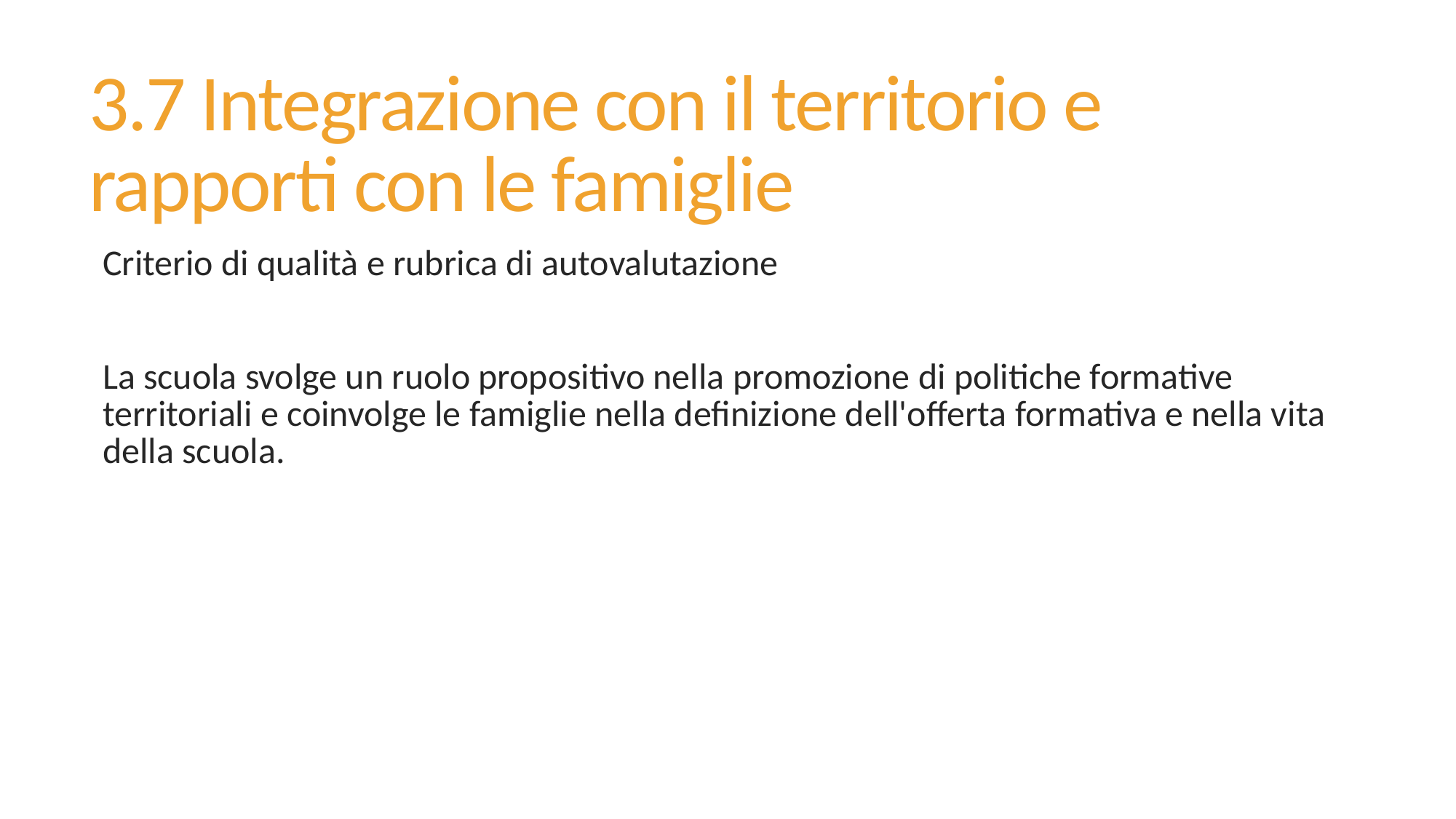

# 3.7 Integrazione con il territorio e rapporti con le famiglie
Criterio di qualità e rubrica di autovalutazione

La scuola svolge un ruolo propositivo nella promozione di politiche formative territoriali e coinvolge le famiglie nella definizione dell'offerta formativa e nella vita della scuola.